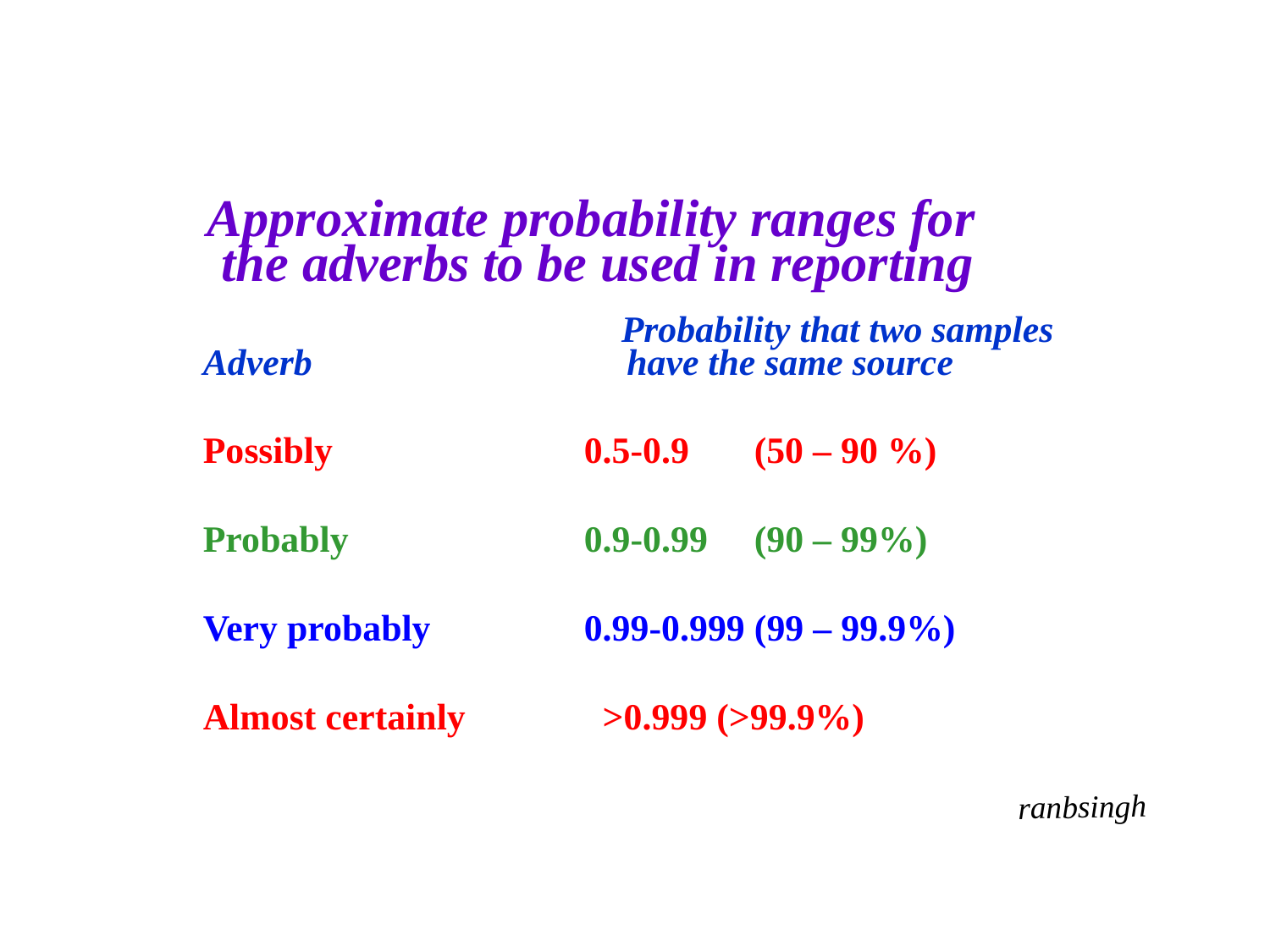

Approximate probability ranges for
the adverbs to be used in reporting
			    Probability that two samples
Adverb	                                have the same source

Possibly		0.5-0.9       (50 – 90 %)

Probably		0.9-0.99     (90 – 99%)

Very probably		0.99-0.999 (99 – 99.9%)

Almost certainly	  >0.999 (>99.9%)
ranbsingh